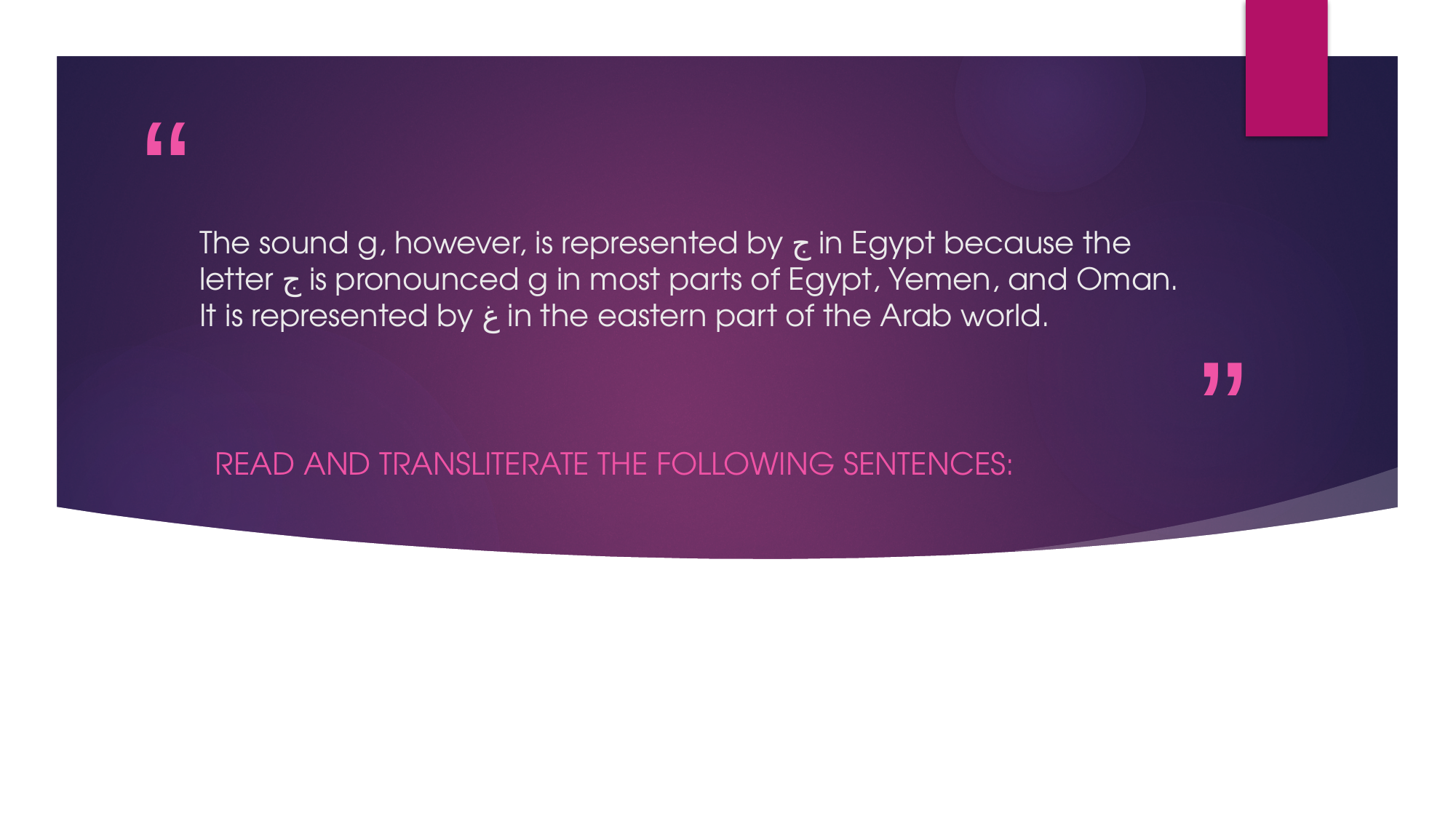

# The sound g, however, is represented by ج in Egypt because the letter ج is pronounced g in most parts of Egypt, Yemen, and Oman. It is represented by غ in the eastern part of the Arab world.
Read and transliterate the following sentences: